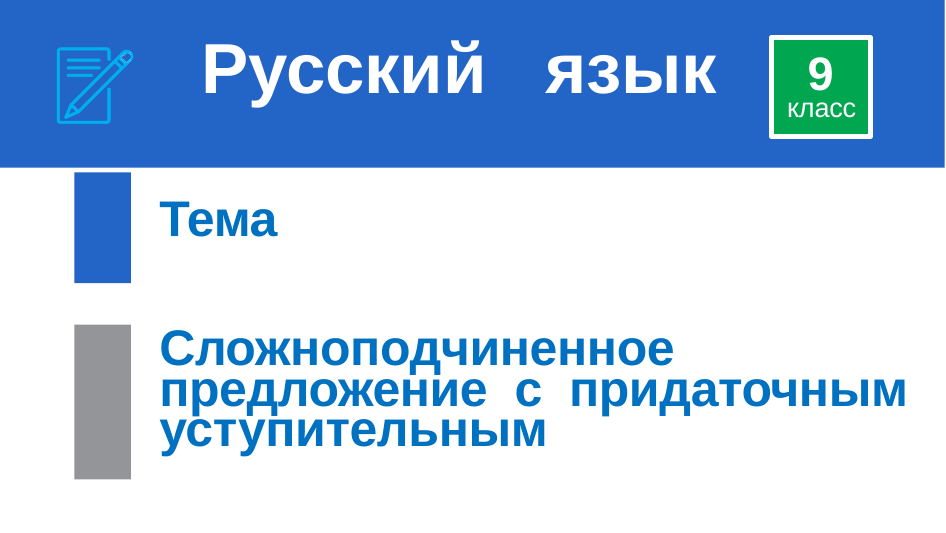

# Русский   язык

9

класс

Тема

Сложноподчиненное  предложение  с  придаточным  уступительным